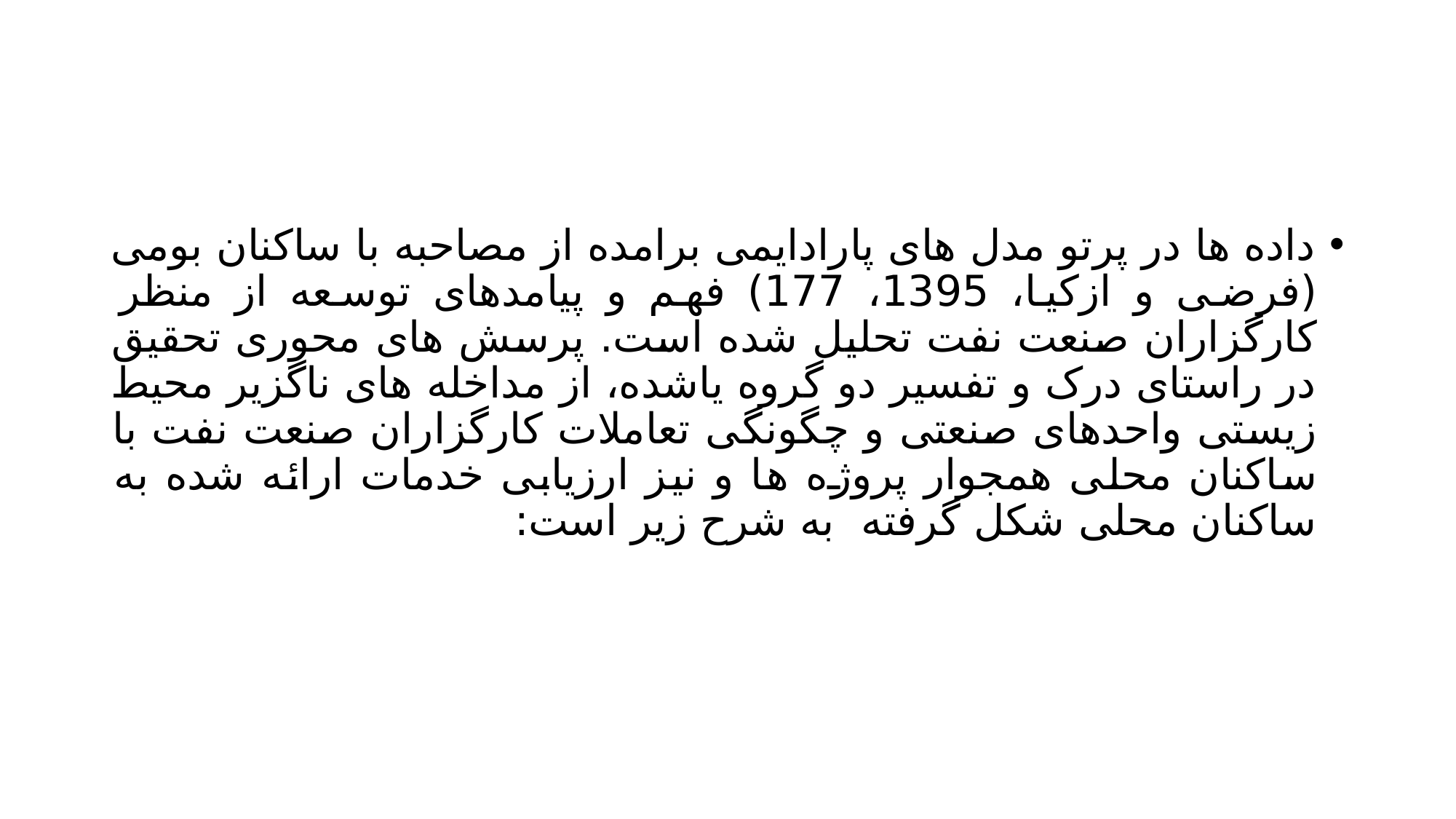

#
داده ها در پرتو مدل های پارادایمی برامده از مصاحبه با ساکنان بومی (فرضی و ازکیا، 1395، 177) فهم و پیامدهای توسعه از منظر کارگزاران صنعت نفت تحلیل شده است. پرسش های محوری تحقیق در راستای درک و تفسیر دو گروه یاشده، از مداخله های ناگزیر محیط زیستی واحدهای صنعتی و چگونگی تعاملات کارگزاران صنعت نفت با ساکنان محلی همجوار پروژه ها و نیز ارزیابی خدمات ارائه شده به ساکنان محلی شکل گرفته  به شرح زیر است: